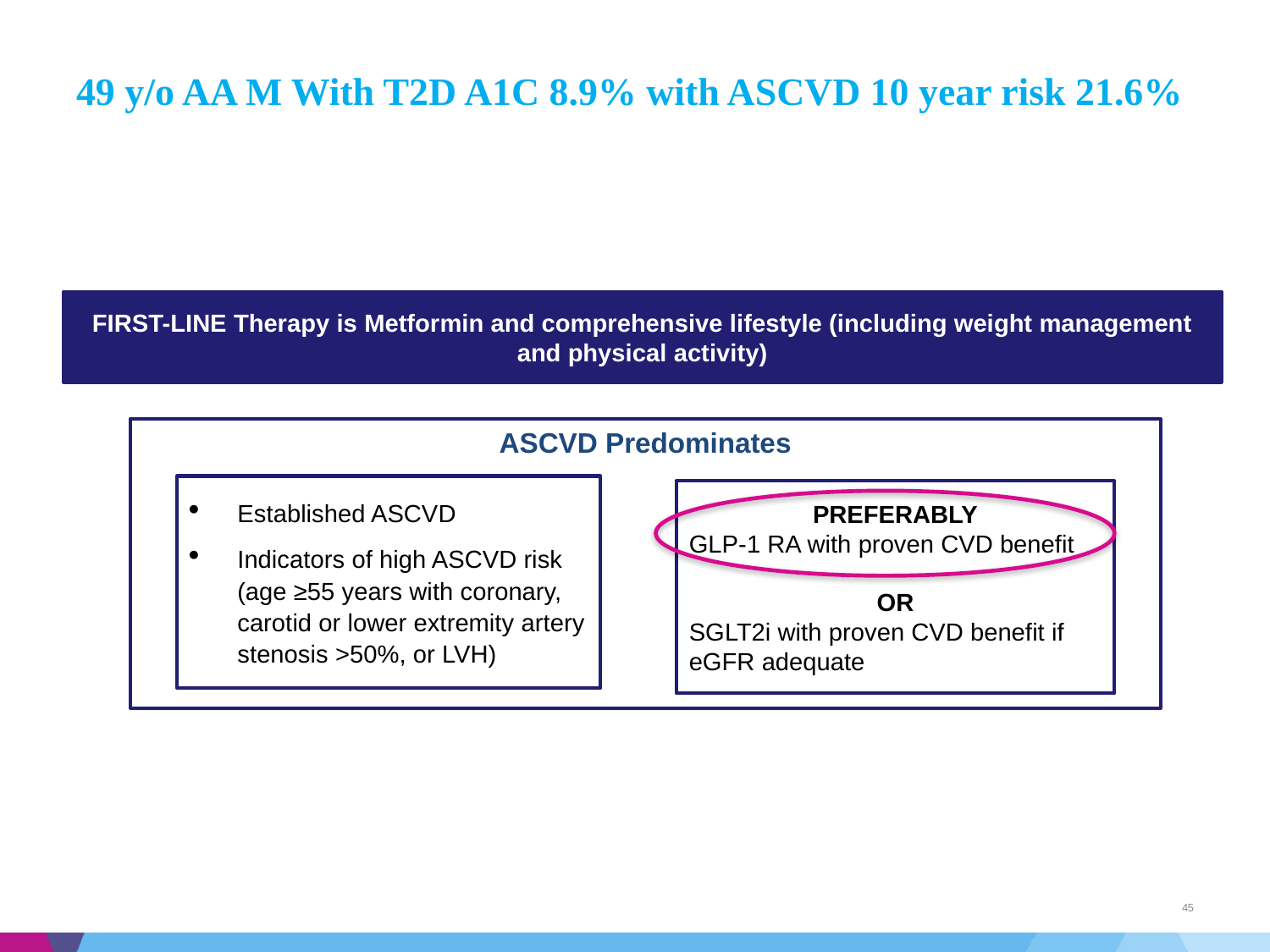

# 49 y/o AA M With T2D A1C 8.9% with ASCVD 10 year risk 21.6%
FIRST-LINE Therapy is Metformin and comprehensive lifestyle (including weight management and physical activity)
ASCVD Predominates
Established ASCVD
Indicators of high ASCVD risk (age ≥55 years with coronary, carotid or lower extremity artery stenosis >50%, or LVH)
PREFERABLY
GLP-1 RA with proven CVD benefit

OR
SGLT2i with proven CVD benefit if eGFR adequate

45